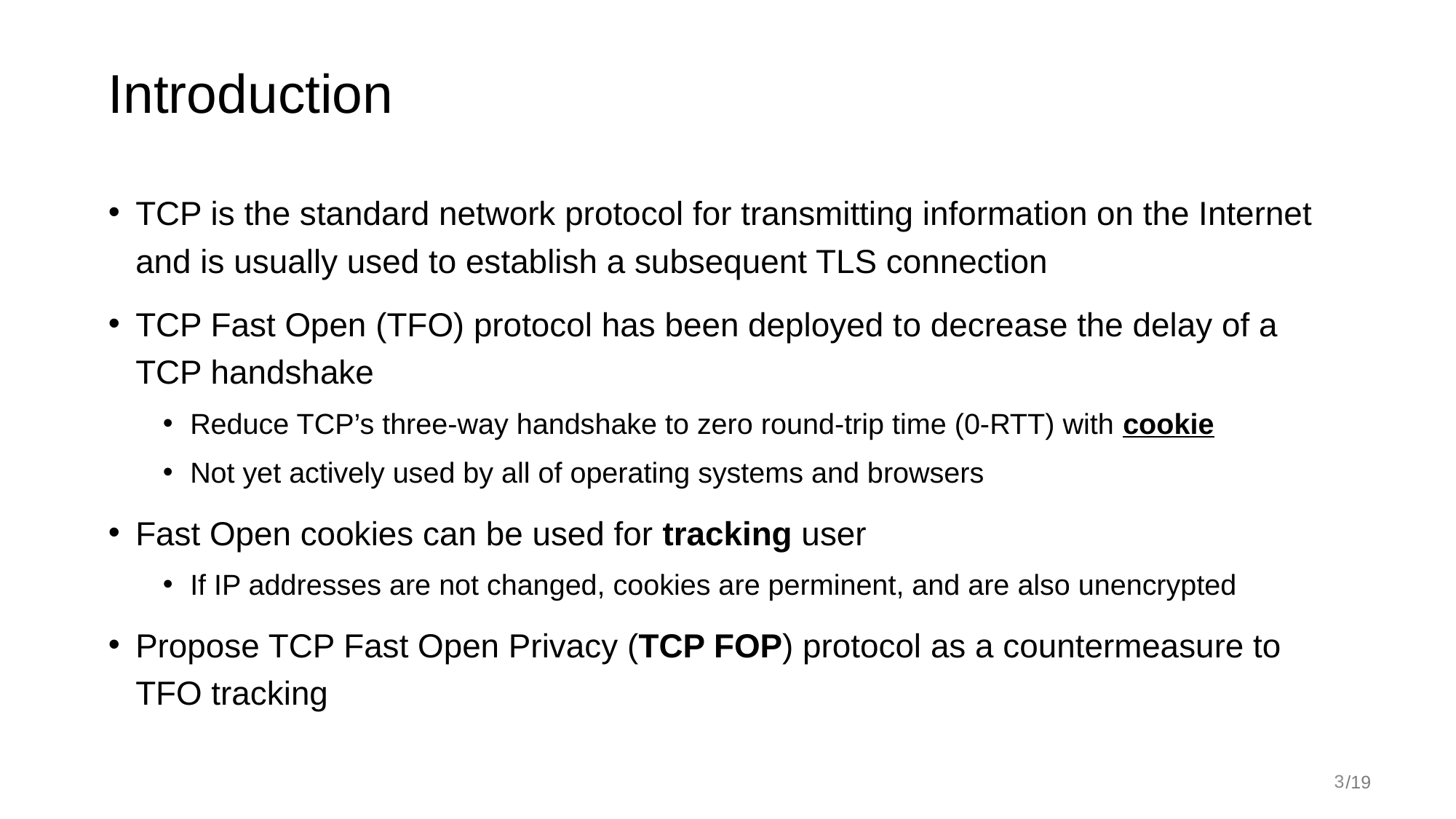

# Introduction
TCP is the standard network protocol for transmitting information on the Internet and is usually used to establish a subsequent TLS connection
TCP Fast Open (TFO) protocol has been deployed to decrease the delay of a TCP handshake
Reduce TCP’s three-way handshake to zero round-trip time (0-RTT) with cookie
Not yet actively used by all of operating systems and browsers
Fast Open cookies can be used for tracking user
If IP addresses are not changed, cookies are perminent, and are also unencrypted
Propose TCP Fast Open Privacy (TCP FOP) protocol as a countermeasure to TFO tracking

3